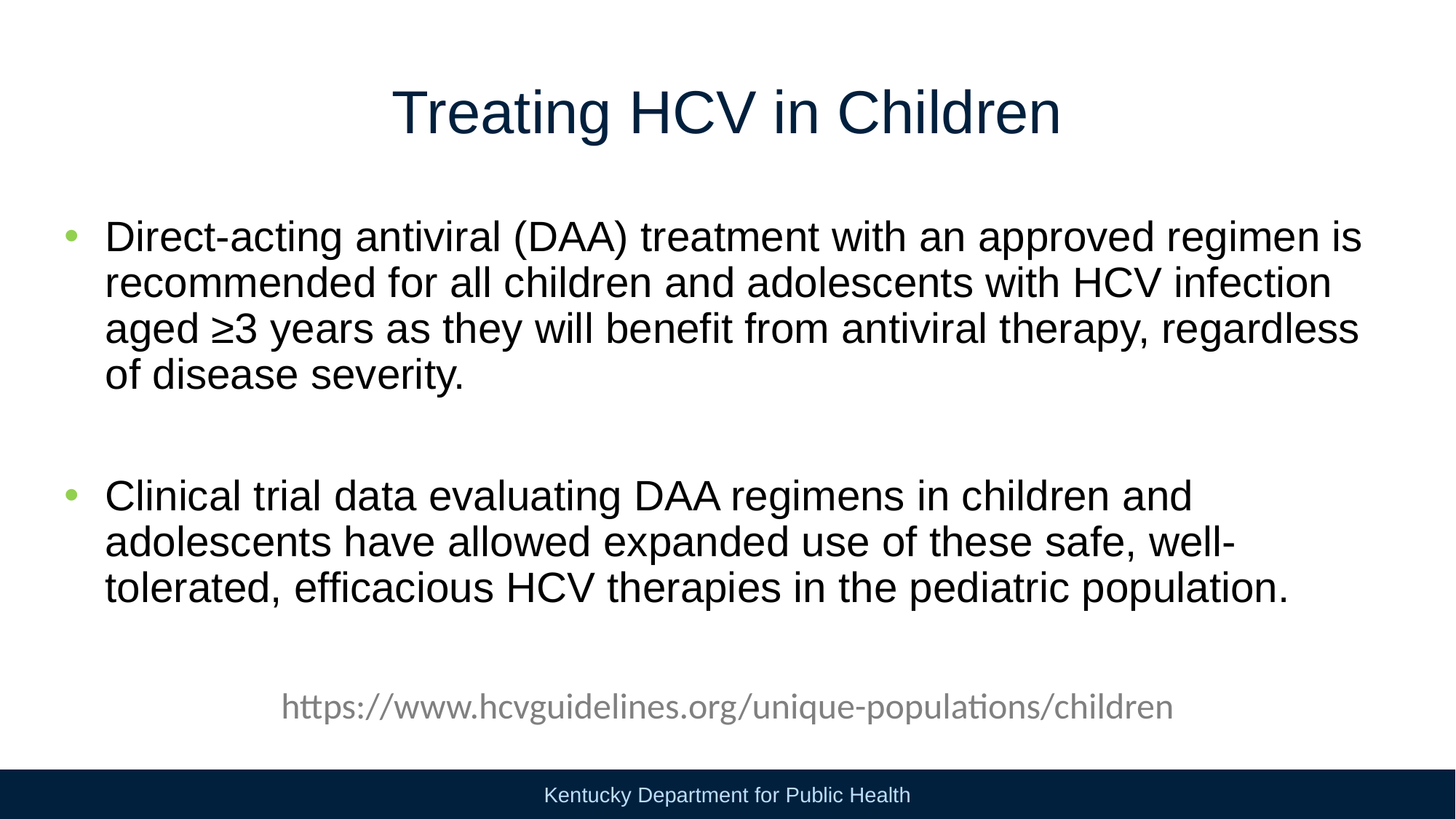

# Treating HCV in Children
Direct-acting antiviral (DAA) treatment with an approved regimen is recommended for all children and adolescents with HCV infection aged ≥3 years as they will benefit from antiviral therapy, regardless of disease severity.

Clinical trial data evaluating DAA regimens in children and adolescents have allowed expanded use of these safe, well-tolerated, efficacious HCV therapies in the pediatric population.

https://www.hcvguidelines.org/unique-populations/children
35